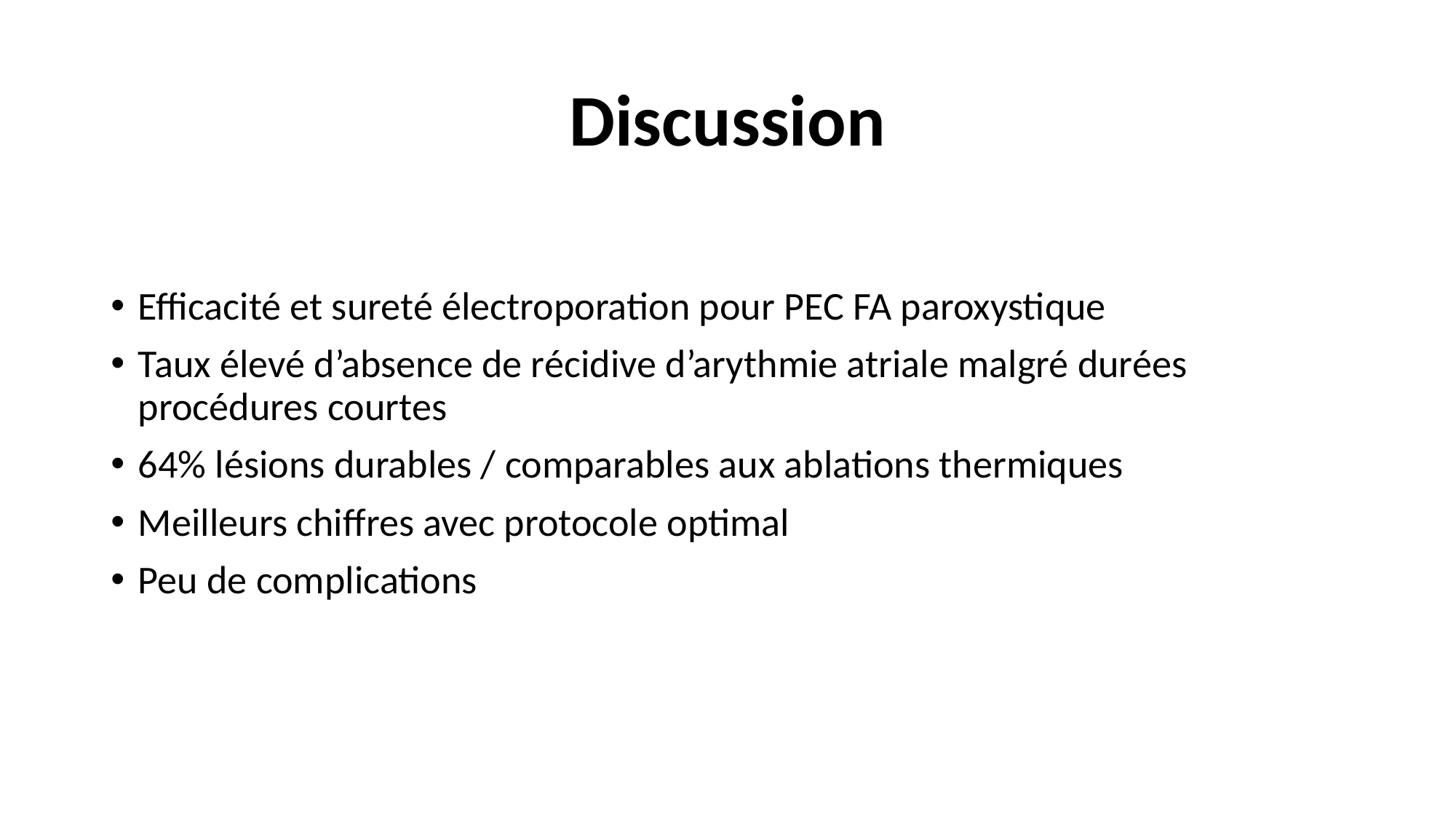

# Discussion

Efficacité et sureté électroporation pour PEC FA paroxystique
Taux élevé d’absence de récidive d’arythmie atriale malgré durées procédures courtes
64% lésions durables / comparables aux ablations thermiques
Meilleurs chiffres avec protocole optimal
Peu de complications